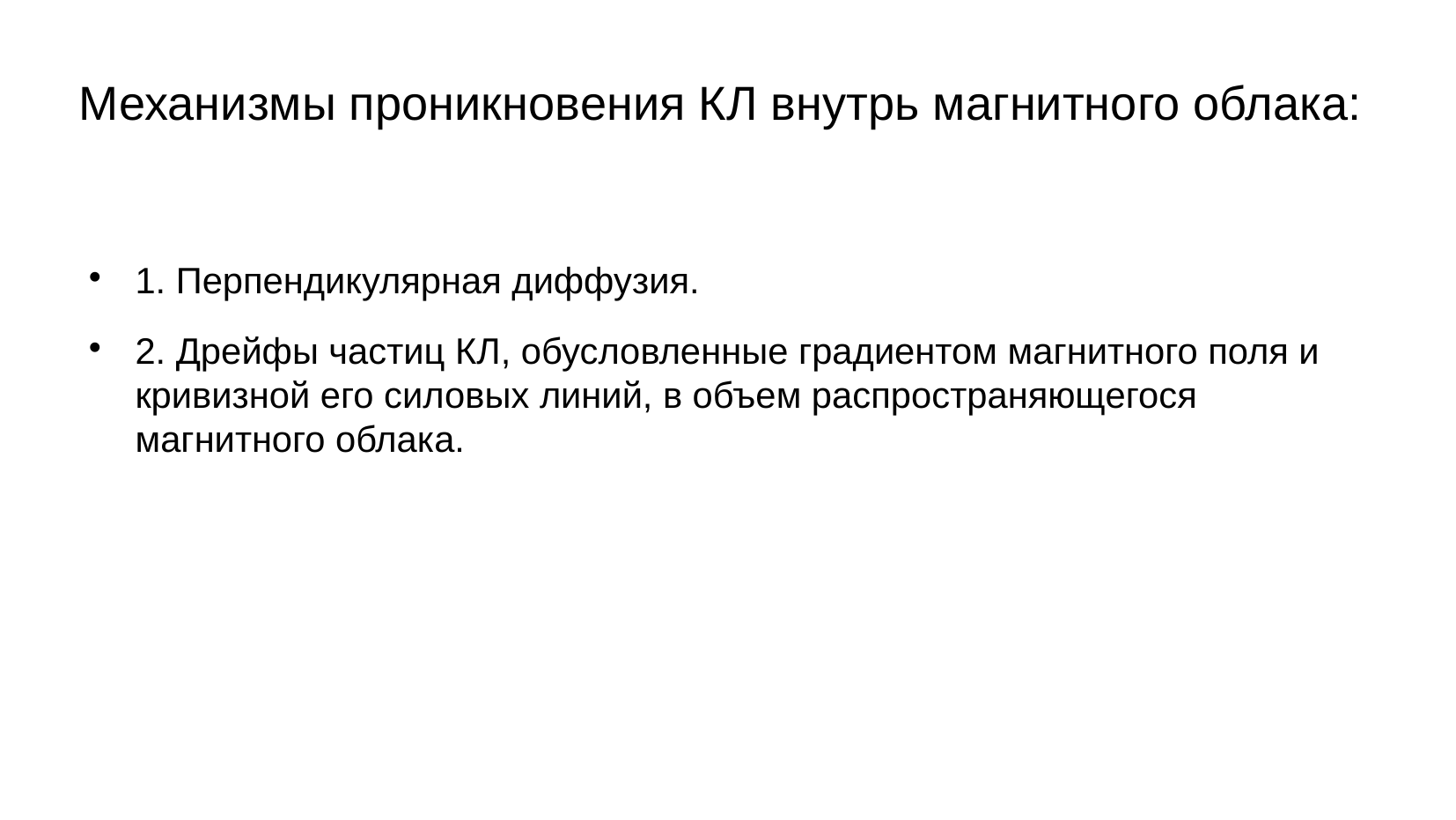

Механизмы проникновения КЛ внутрь магнитного облака:

1. Перпендикулярная диффузия.
2. Дрейфы частиц КЛ, обусловленные градиентом магнитного поля и кривизной его силовых линий, в объем распространяющегося магнитного облака.